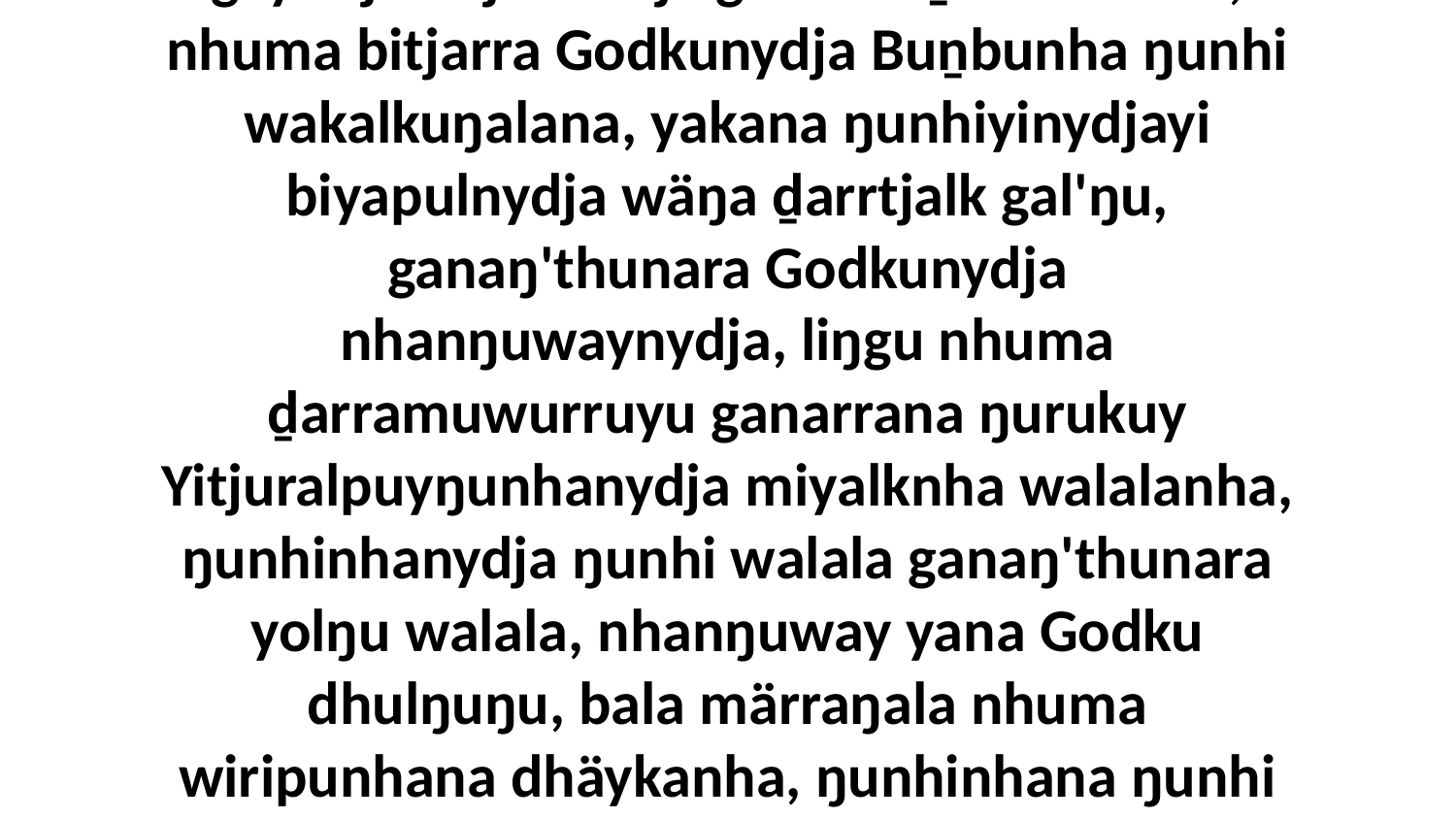

11 Yuwalk yana nhuma dhuwurr-yätjthina witjarr'yurruna Godnhanydja, liŋgu dhiyala gay' Djurutjalamdja ga buku-ḻiw'marama, nhuma bitjarra Godkunydja Buṉbunha ŋunhi wakalkuŋalana, yakana ŋunhiyinydjayi biyapulnydja wäŋa ḏarrtjalk gal'ŋu, ganaŋ'thunara Godkunydja nhanŋuwaynydja, liŋgu nhuma ḏarramuwurruyu ganarrana ŋurukuy Yitjuralpuyŋunhanydja miyalknha walalanha, ŋunhinhanydja ŋunhi walala ganaŋ'thunara yolŋu walala, nhanŋuway yana Godku dhulŋuŋu, bala märraŋala nhuma wiripunhana dhäykanha, ŋunhinhana ŋunhi ŋayi ŋuli buku-ŋal'yun wiripuŋuwuna waŋarrwu bothinyarayŋuwuna nhäŋiniŋ'kuna.